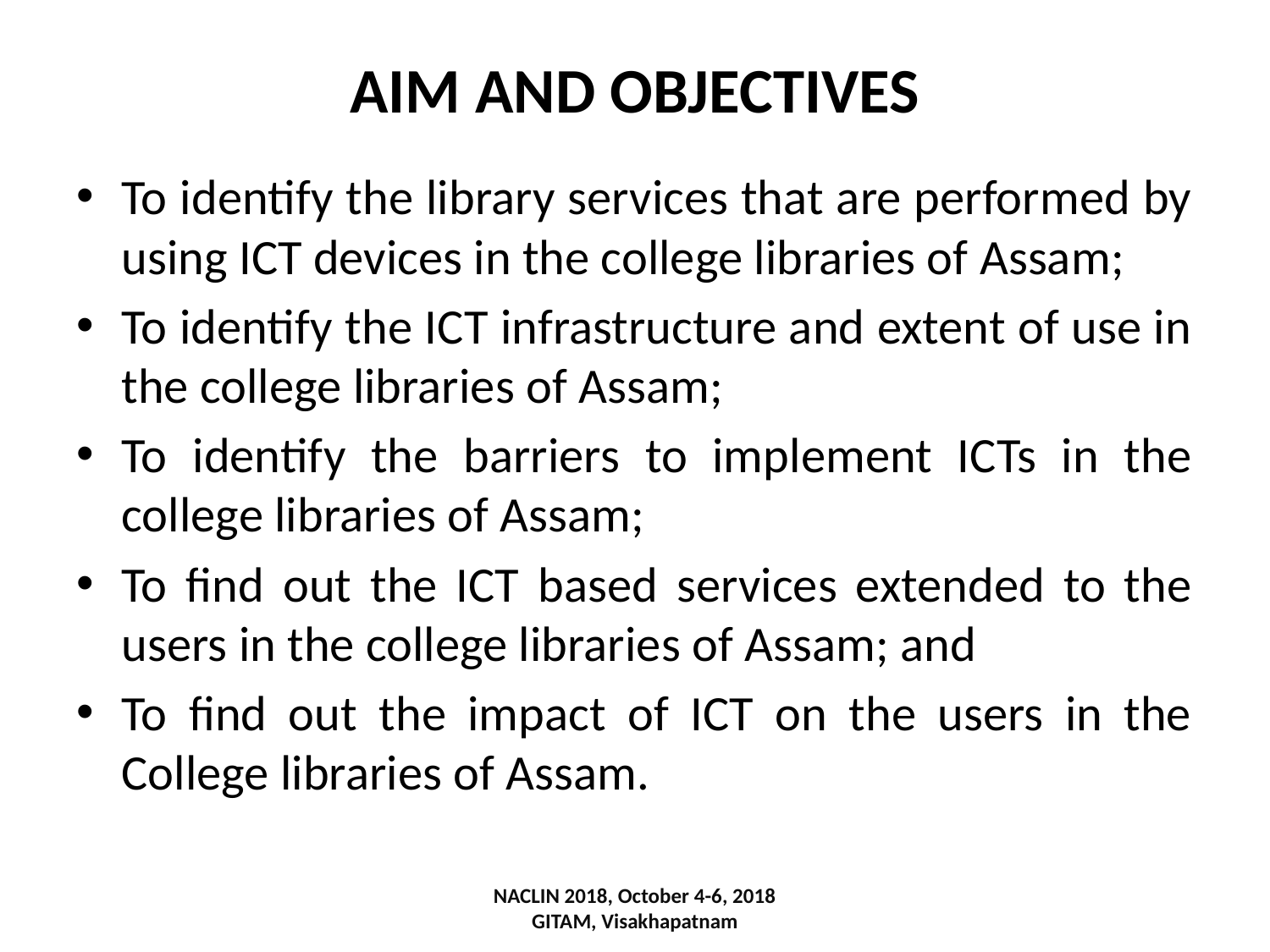

# AIM AND OBJECTIVES
To identify the library services that are performed by using ICT devices in the college libraries of Assam;
To identify the ICT infrastructure and extent of use in the college libraries of Assam;
To identify the barriers to implement ICTs in the college libraries of Assam;
To find out the ICT based services extended to the users in the college libraries of Assam; and
To find out the impact of ICT on the users in the College libraries of Assam.

NACLIN 2018, October 4-6, 2018
GITAM, Visakhapatnam